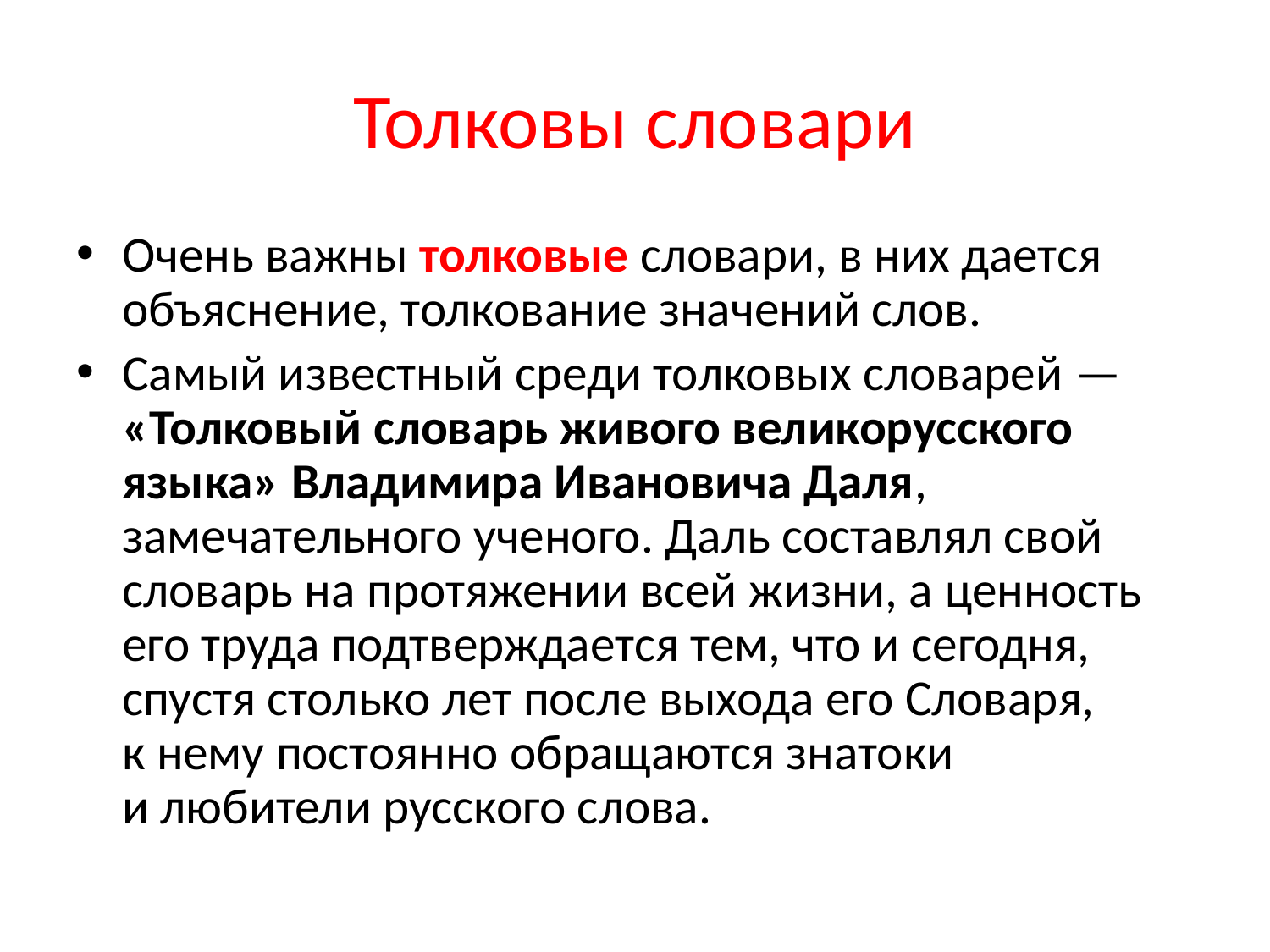

# Толковы словари
Очень важны толковые словари, в них дается объяснение, толкование значений слов.
Самый известный среди толковых словарей — «Толковый словарь живого великорусского языка» Владимира Ивановича Даля, замечательного ученого. Даль составлял свой словарь на протяжении всей жизни, а ценность его труда подтверждается тем, что и сегодня, спустя столько лет после выхода его Словаря, к нему постоянно обращаются знатоки и любители русского слова.